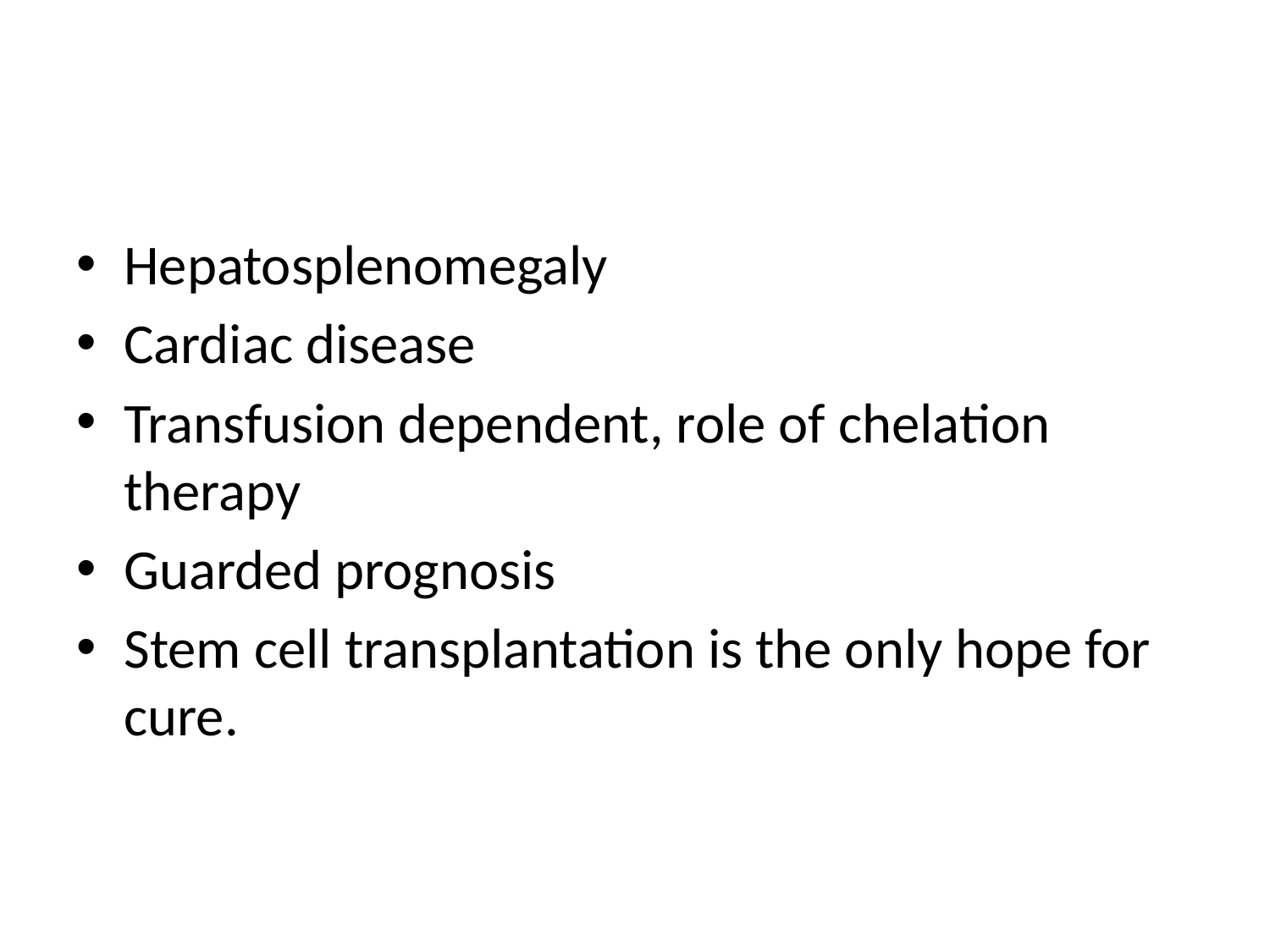

#
Hepatosplenomegaly
Cardiac disease
Transfusion dependent, role of chelation therapy
Guarded prognosis
Stem cell transplantation is the only hope for cure.